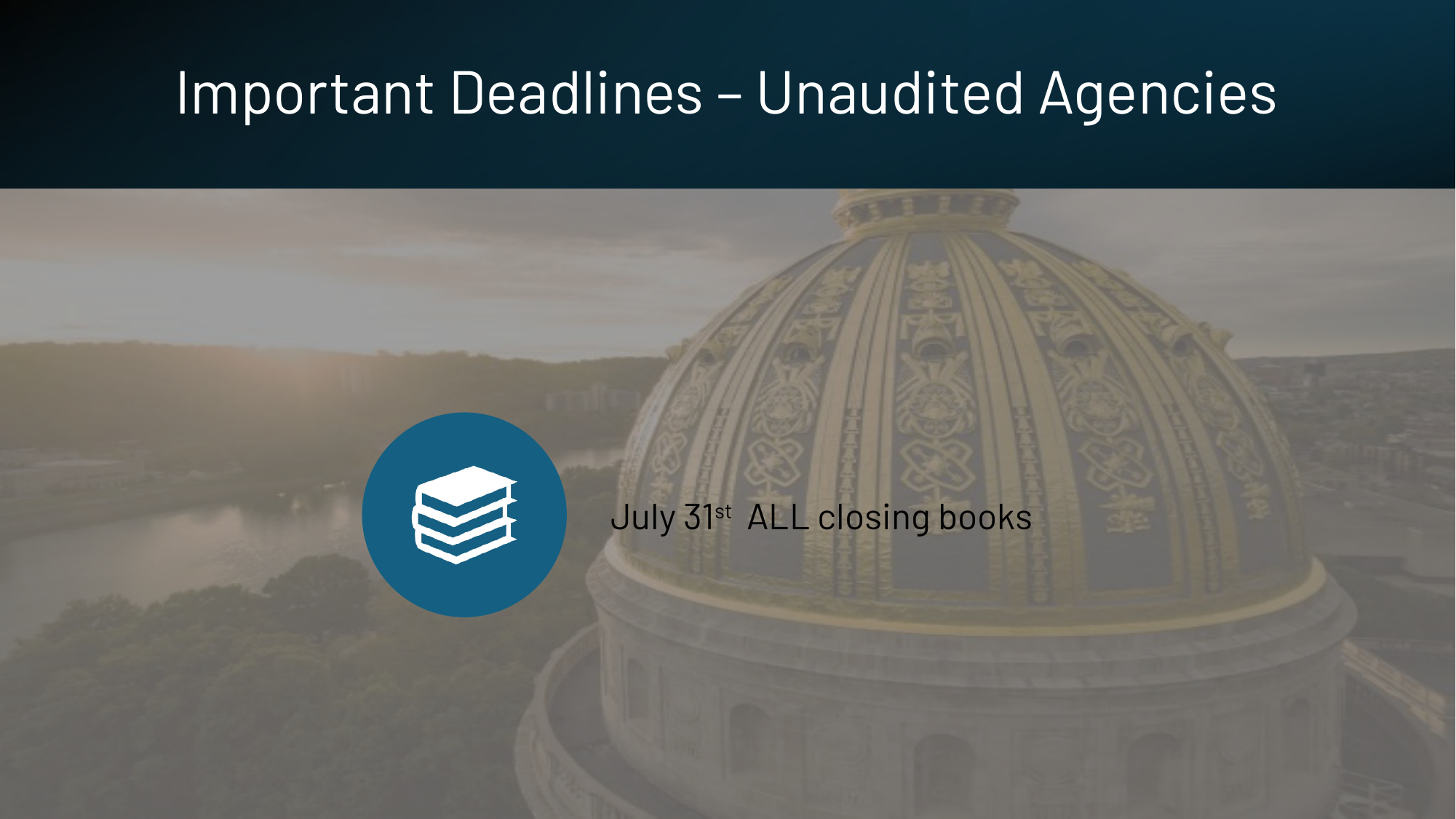

# Important Deadlines – Unaudited Agencies
July 31st  ALL closing books